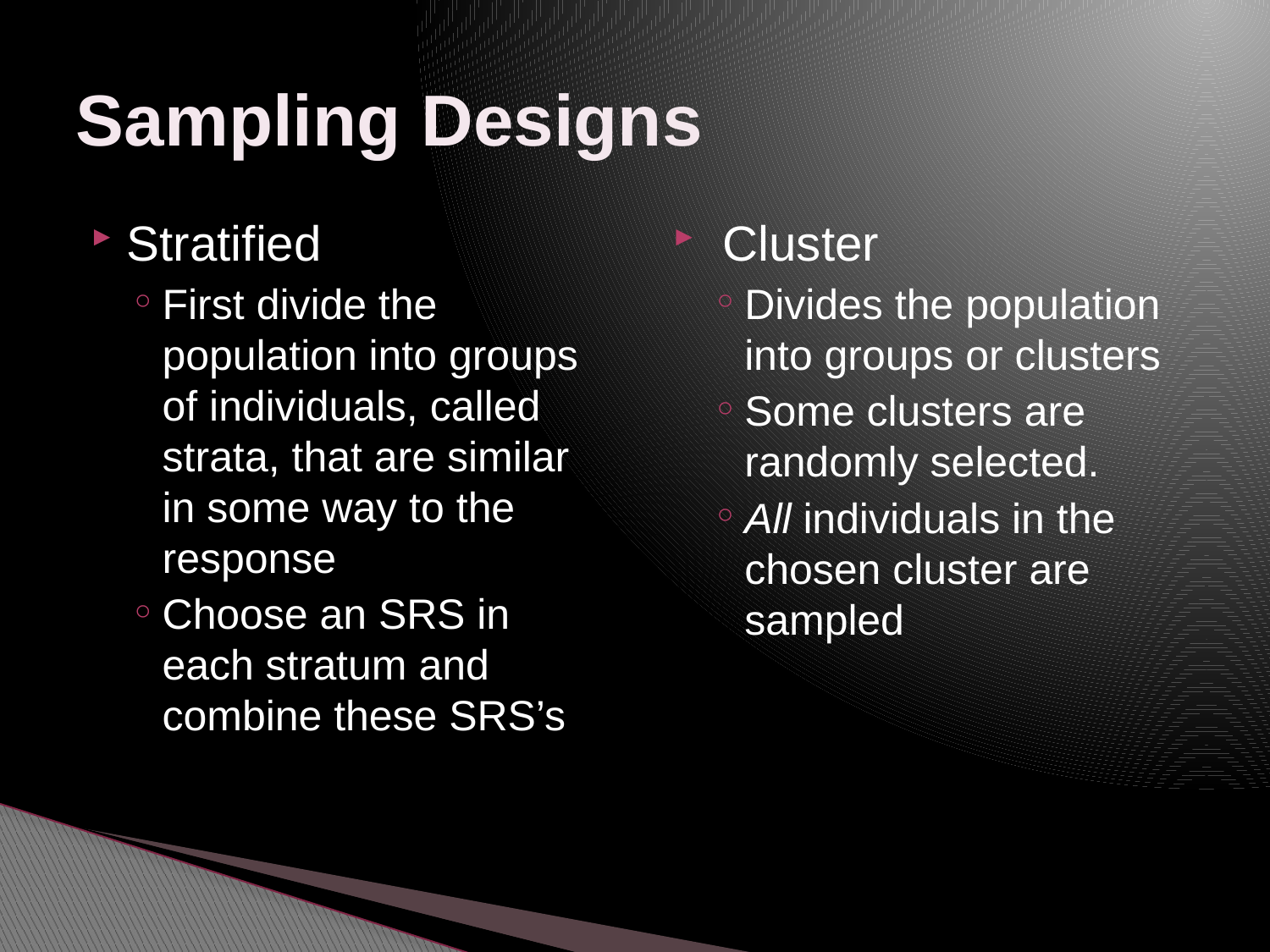

# Sampling Designs
Stratified
First divide the population into groups of individuals, called strata, that are similar in some way to the response
Choose an SRS in each stratum and combine these SRS’s

 Cluster
Divides the population into groups or clusters
Some clusters are randomly selected.
All individuals in the chosen cluster are sampled